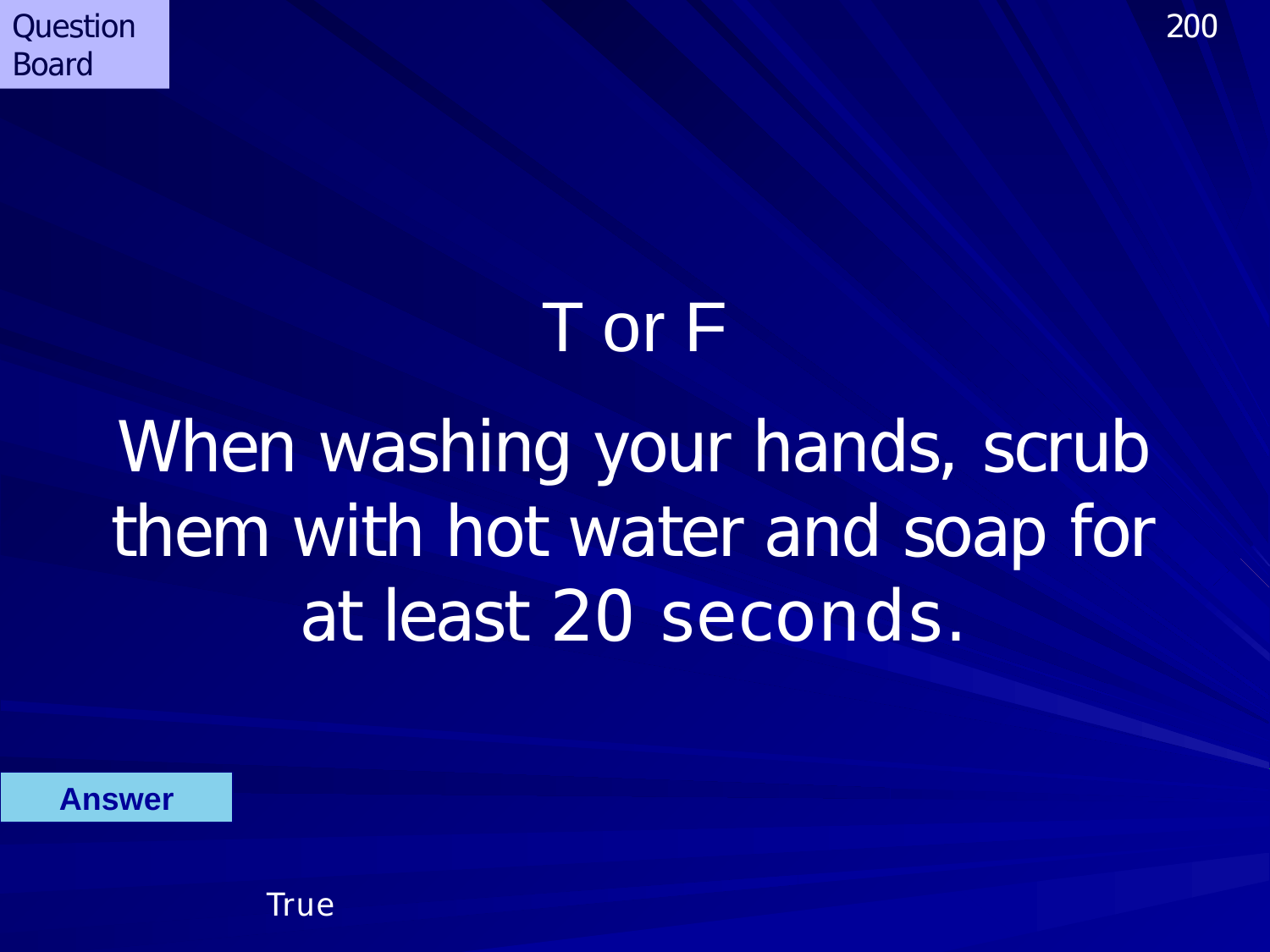

Question Board
200
T or F
When washing your hands, scrub them with hot water and soap for at least 20 seconds.
Answer
True